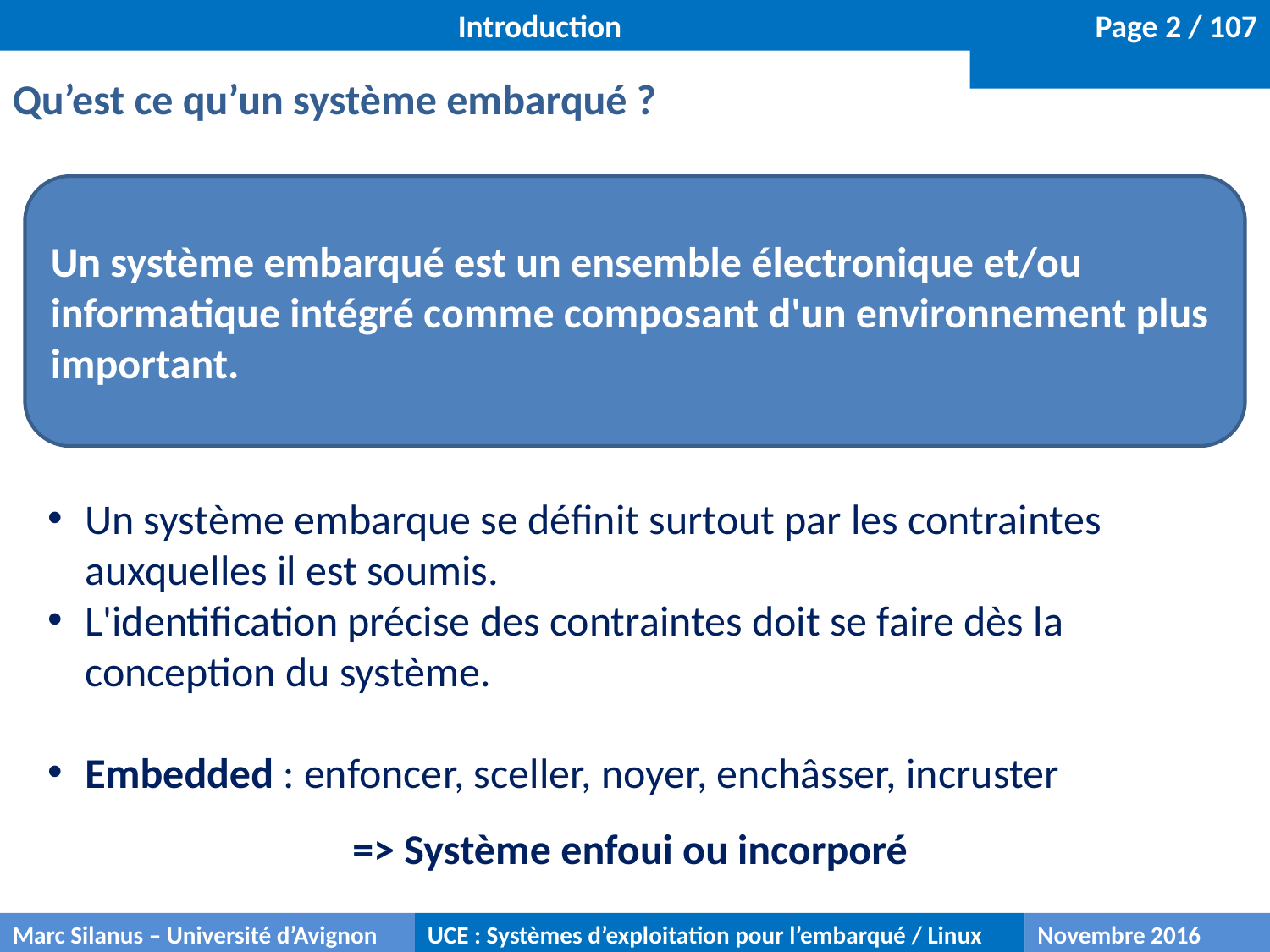

Introduction
Qu’est ce qu’un système embarqué ?

Un système embarqué est un ensemble électronique et/ou informatique intégré comme composant d'un environnement plus important.
Un système embarque se définit surtout par les contraintes auxquelles il est soumis.
L'identification précise des contraintes doit se faire dès la conception du système.

Embedded : enfoncer, sceller, noyer, enchâsser, incruster

=> Système enfoui ou incorporé
Marc Silanus – Université d’Avignon
UCE : Systèmes d’exploitation pour l’embarqué / Linux
Novembre 2016